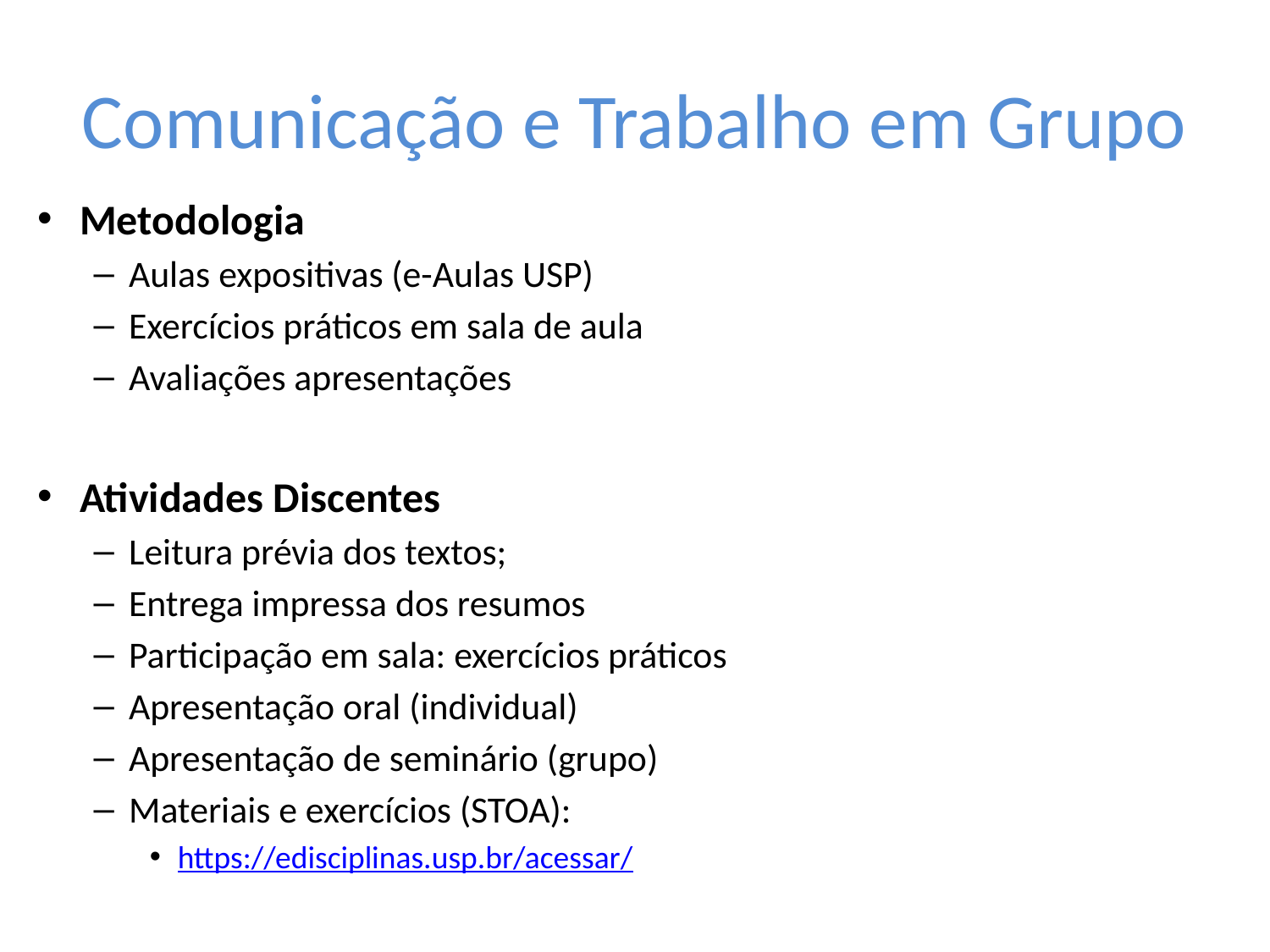

Comunicação e Trabalho em Grupo
Metodologia
Aulas expositivas (e-Aulas USP)
Exercícios práticos em sala de aula
Avaliações apresentações

Atividades Discentes
Leitura prévia dos textos;
Entrega impressa dos resumos
Participação em sala: exercícios práticos
Apresentação oral (individual)
Apresentação de seminário (grupo)
Materiais e exercícios (STOA):
https://edisciplinas.usp.br/acessar/